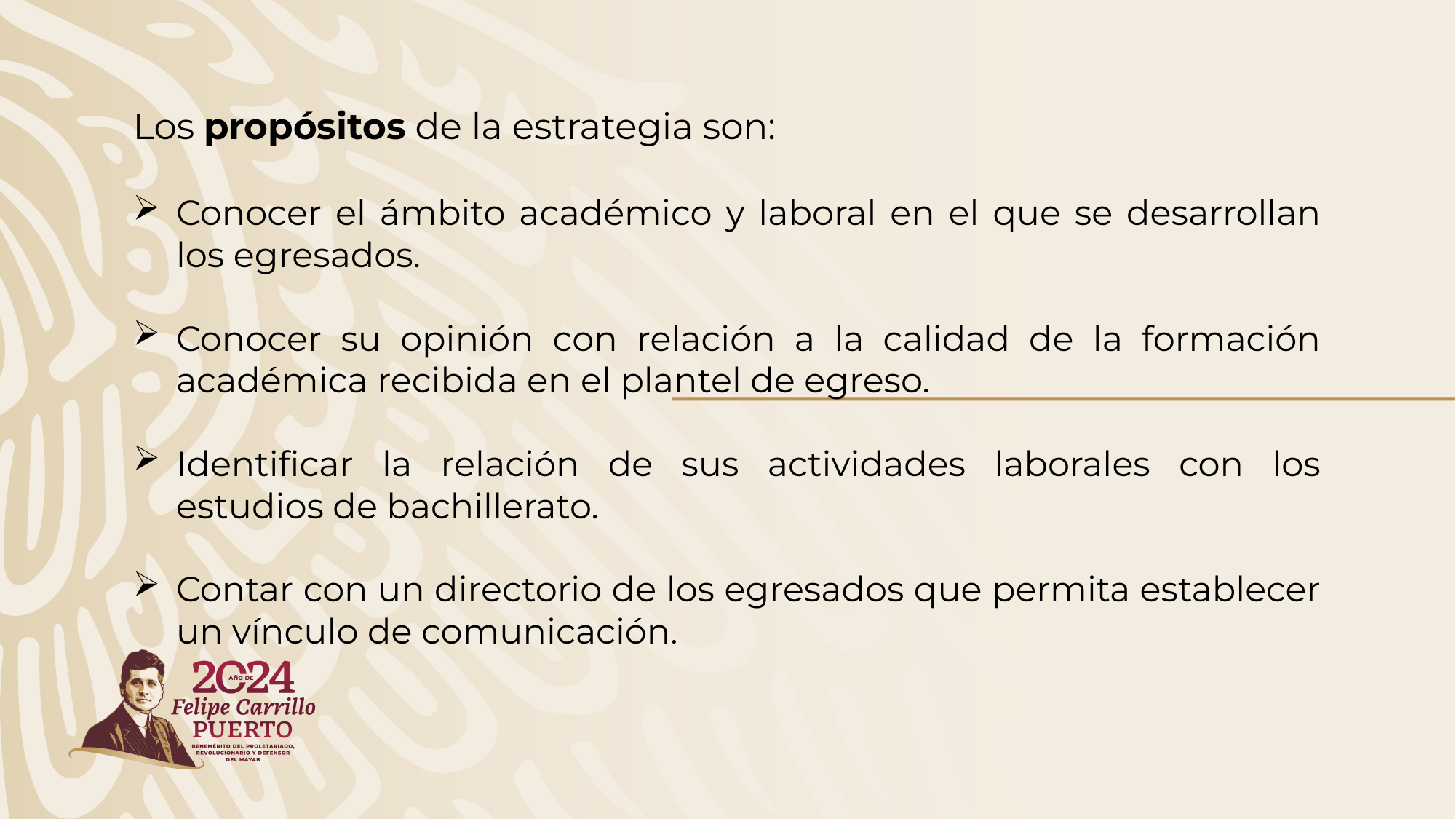

Los propósitos de la estrategia son:

Conocer el ámbito académico y laboral en el que se desarrollan los egresados.

Conocer su opinión con relación a la calidad de la formación académica recibida en el plantel de egreso.

Identificar la relación de sus actividades laborales con los estudios de bachillerato.

Contar con un directorio de los egresados que permita establecer un vínculo de comunicación.